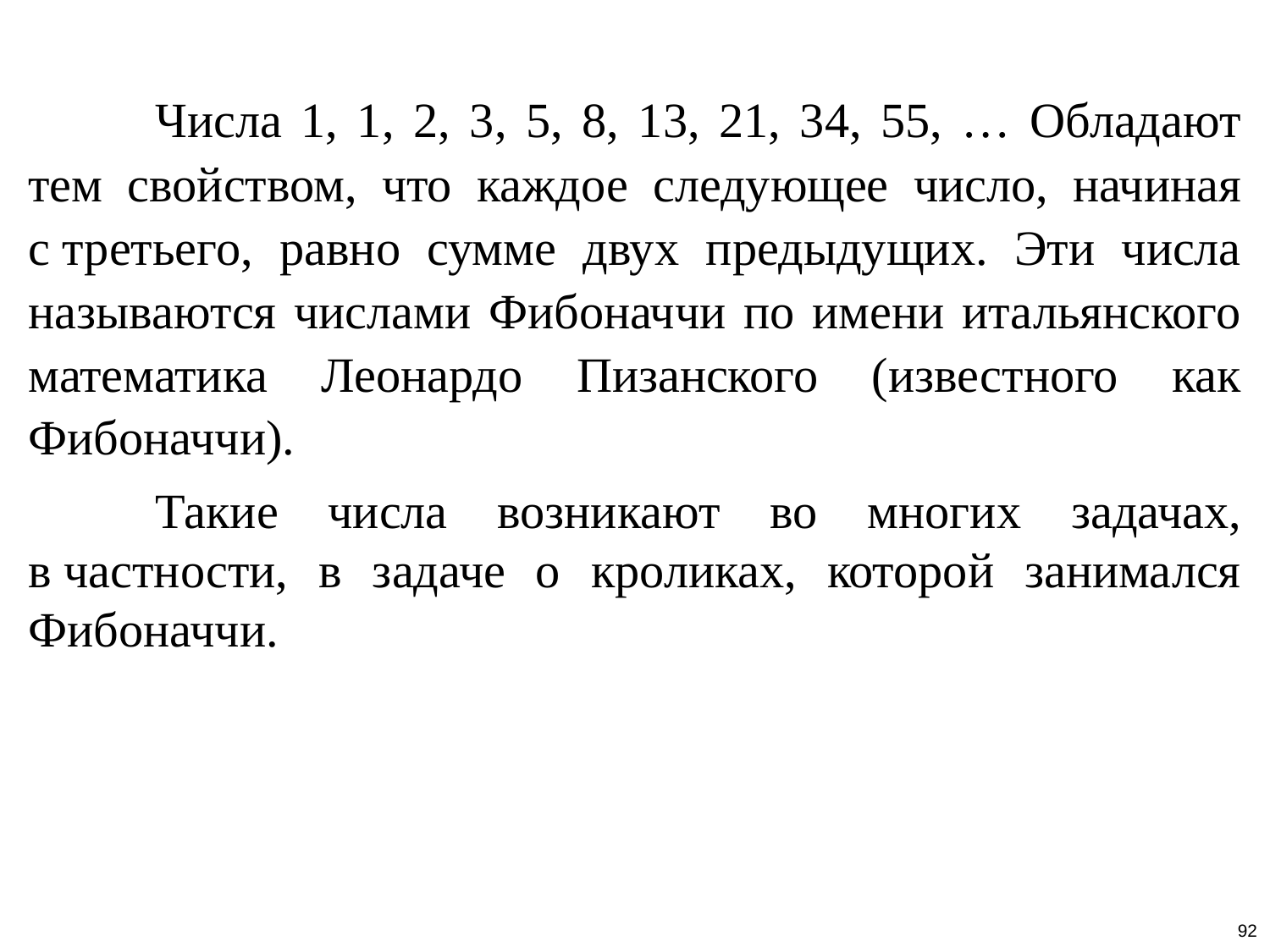

Числа 1, 1, 2, 3, 5, 8, 13, 21, 34, 55, … Обладают тем свойством, что каждое следующее число, начиная с третьего, равно сумме двух предыдущих. Эти числа называются числами Фибоначчи по имени итальянского математика Леонардо Пизанского (известного как Фибоначчи).
	Такие числа возникают во многих задачах, в частности, в задаче о кроликах, которой занимался Фибоначчи.
92